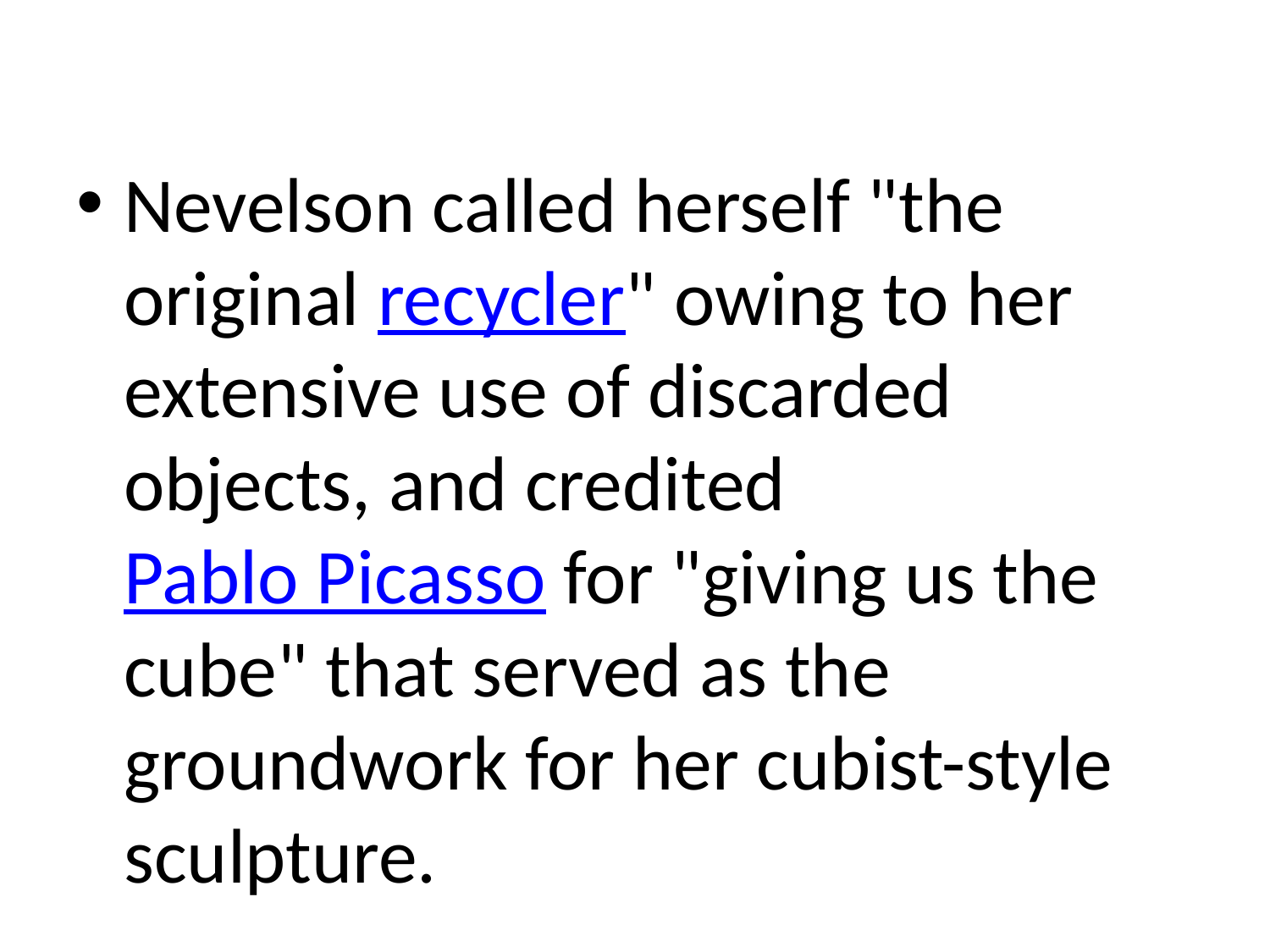

#
Nevelson called herself "the original recycler" owing to her extensive use of discarded objects, and credited Pablo Picasso for "giving us the cube" that served as the groundwork for her cubist-style sculpture.